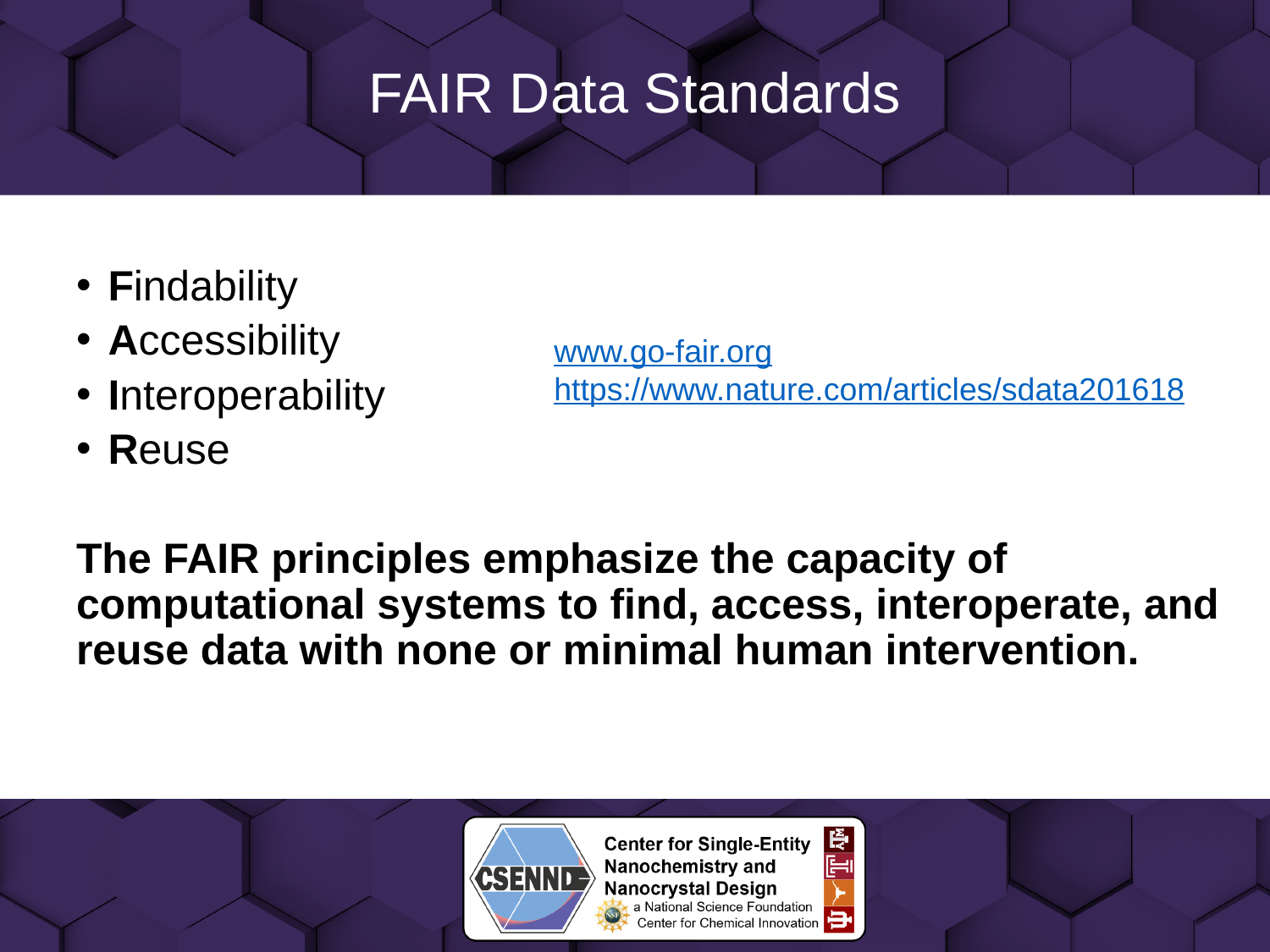

# FAIR Data Standards

Findability
Accessibility
Interoperability
Reuse

The FAIR principles emphasize the capacity of computational systems to find, access, interoperate, and reuse data with none or minimal human intervention.
www.go-fair.org
https://www.nature.com/articles/sdata201618